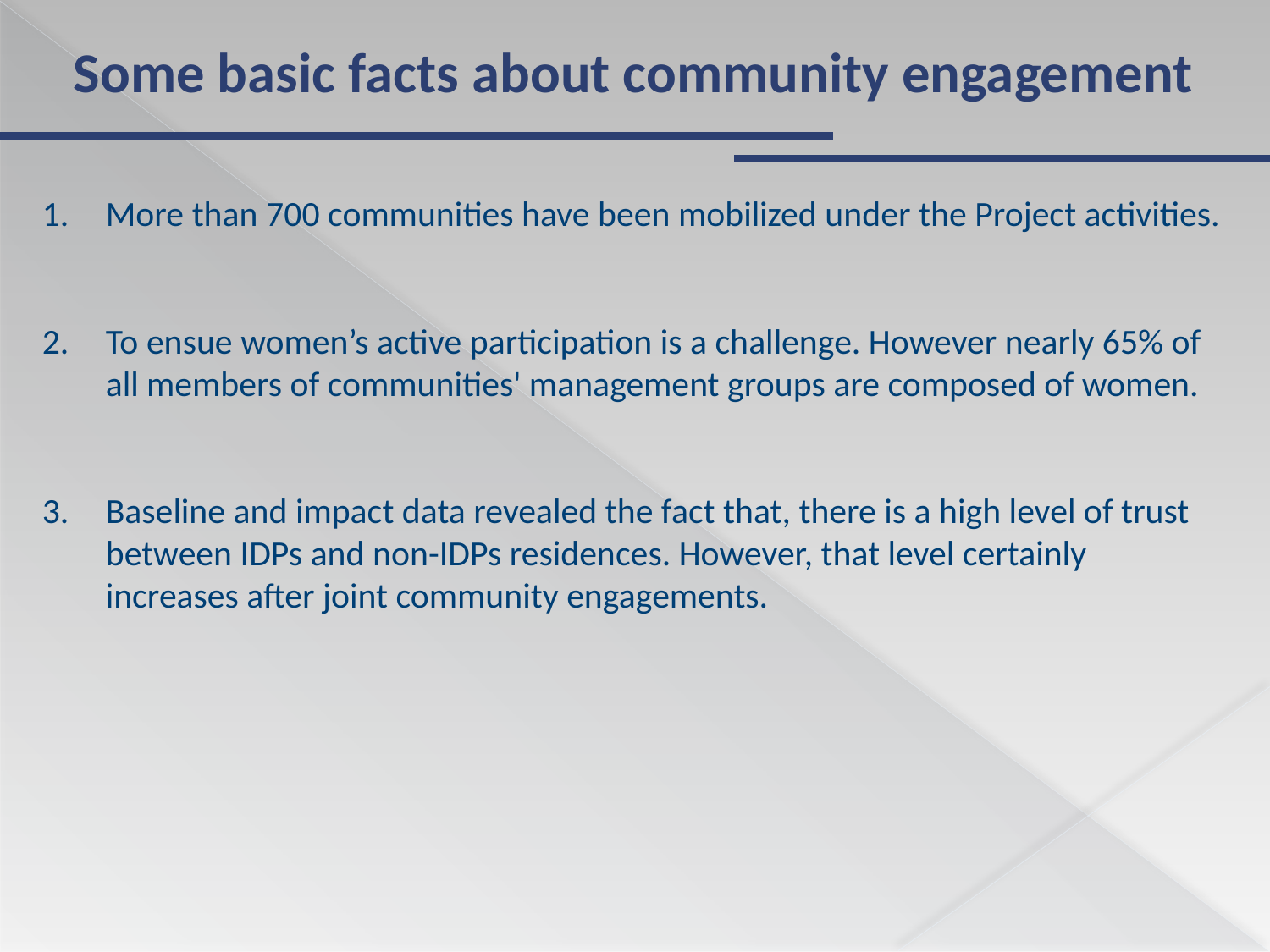

Some basic facts about community engagement
More than 700 communities have been mobilized under the Project activities.

To ensue women’s active participation is a challenge. However nearly 65% of all members of communities' management groups are composed of women.

Baseline and impact data revealed the fact that, there is a high level of trust between IDPs and non-IDPs residences. However, that level certainly increases after joint community engagements.